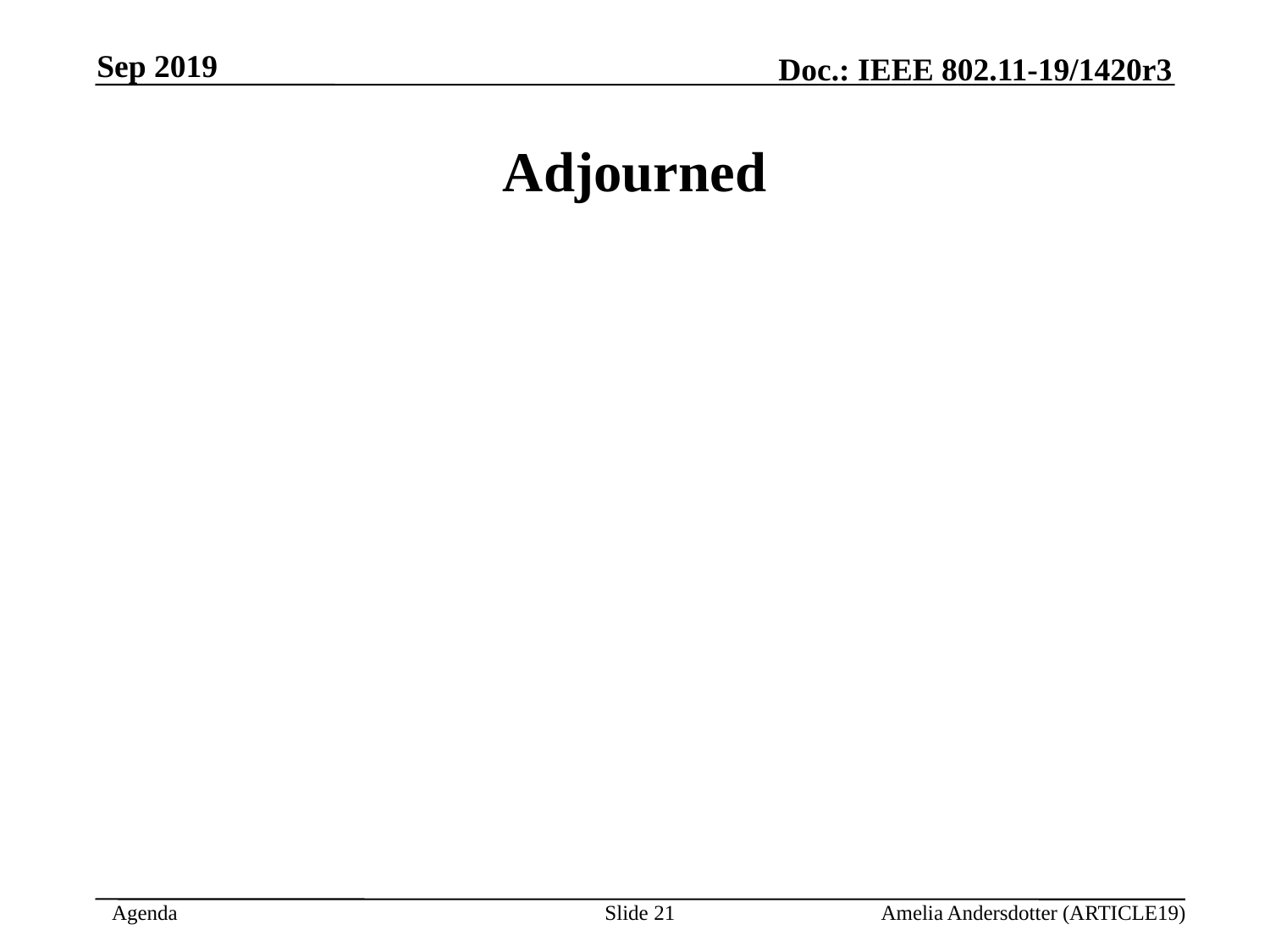

Sep 2019
Adjourned

Slide 21
Amelia Andersdotter (ARTICLE19)